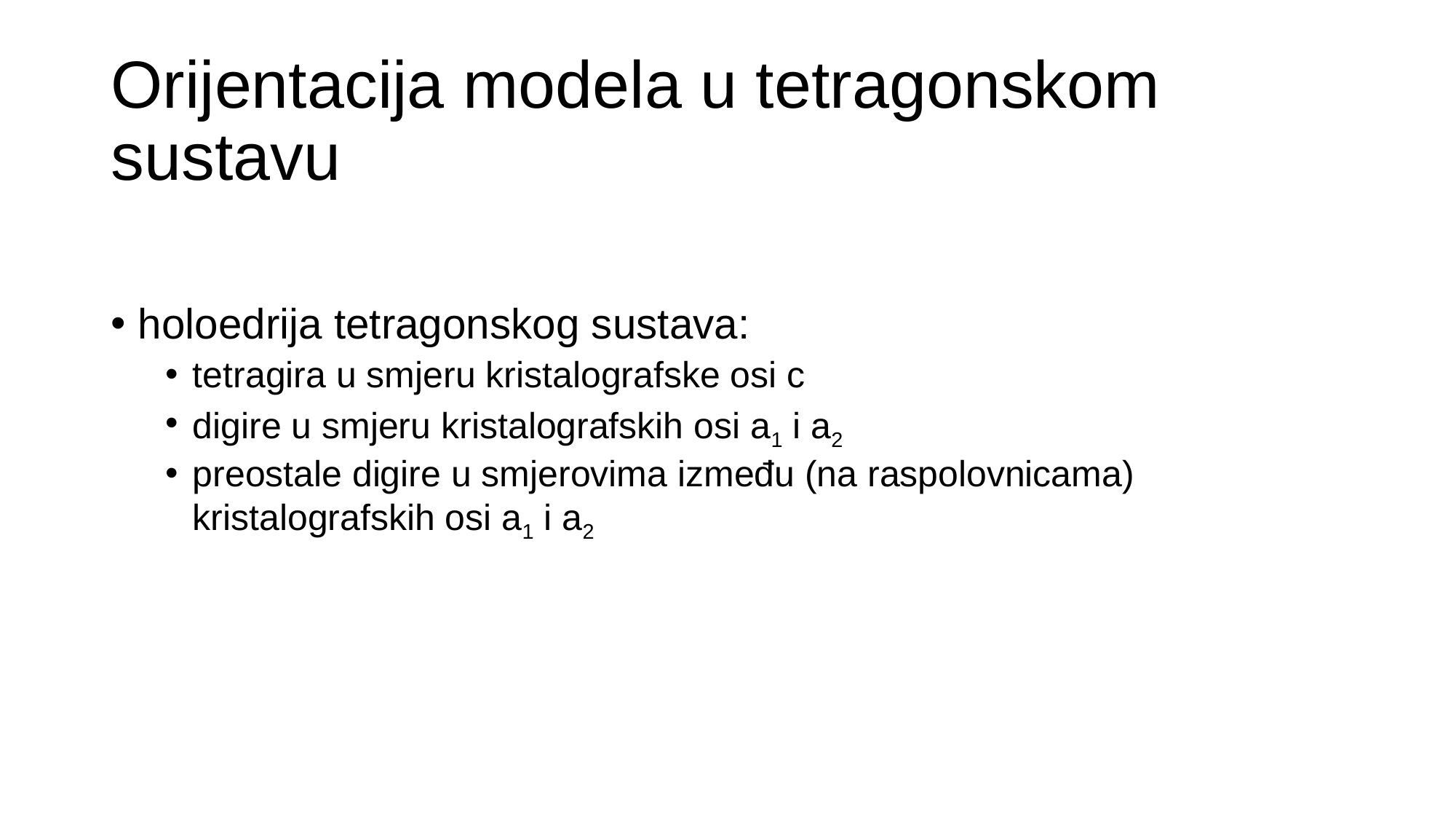

# Orijentacija modela u tetragonskom sustavu
holoedrija tetragonskog sustava:
tetragira u smjeru kristalografske osi c
digire u smjeru kristalografskih osi a1 i a2
preostale digire u smjerovima između (na raspolovnicama) kristalografskih osi a1 i a2